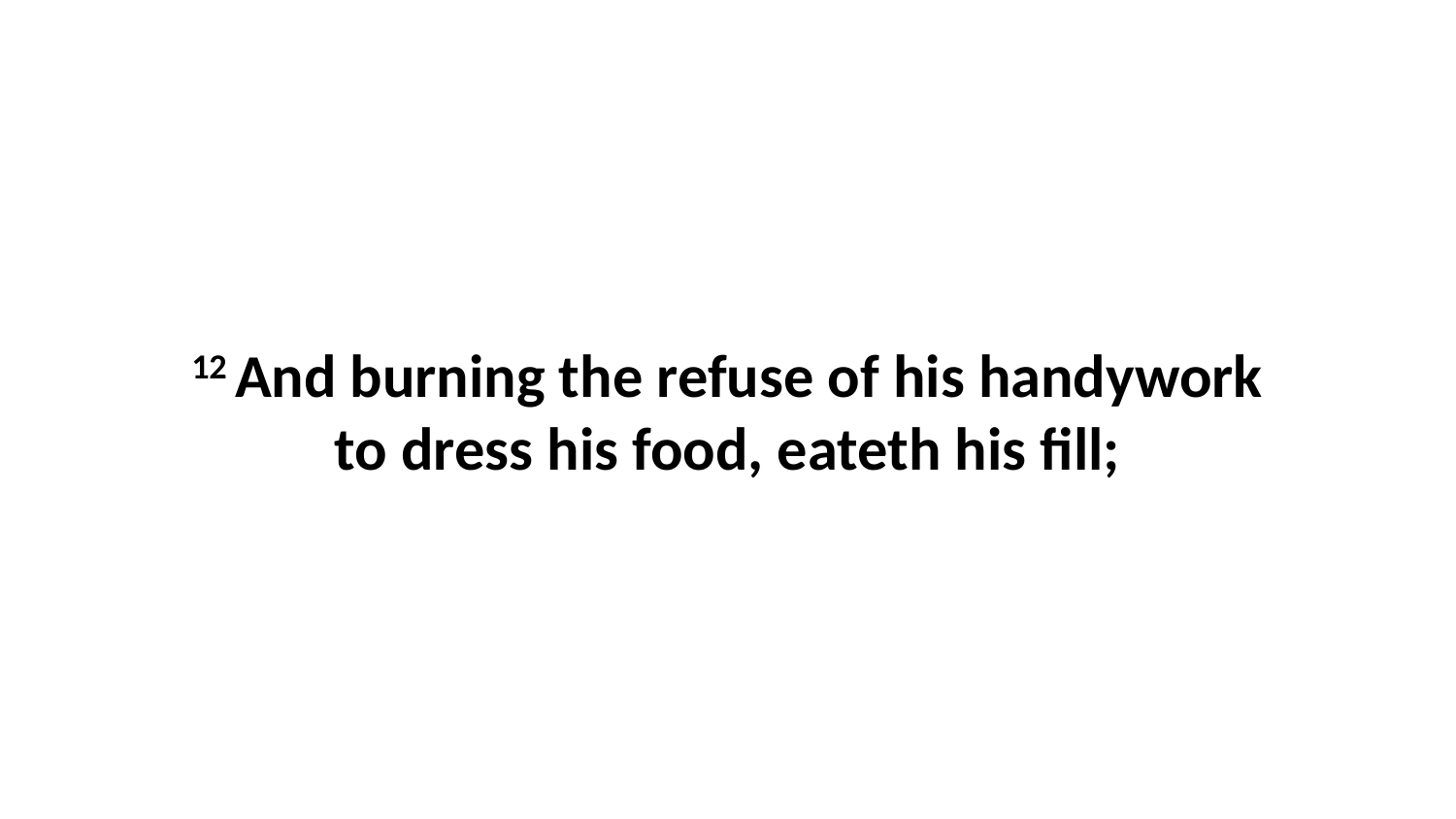

12 And burning the refuse of his handywork to dress his food, eateth his fill;